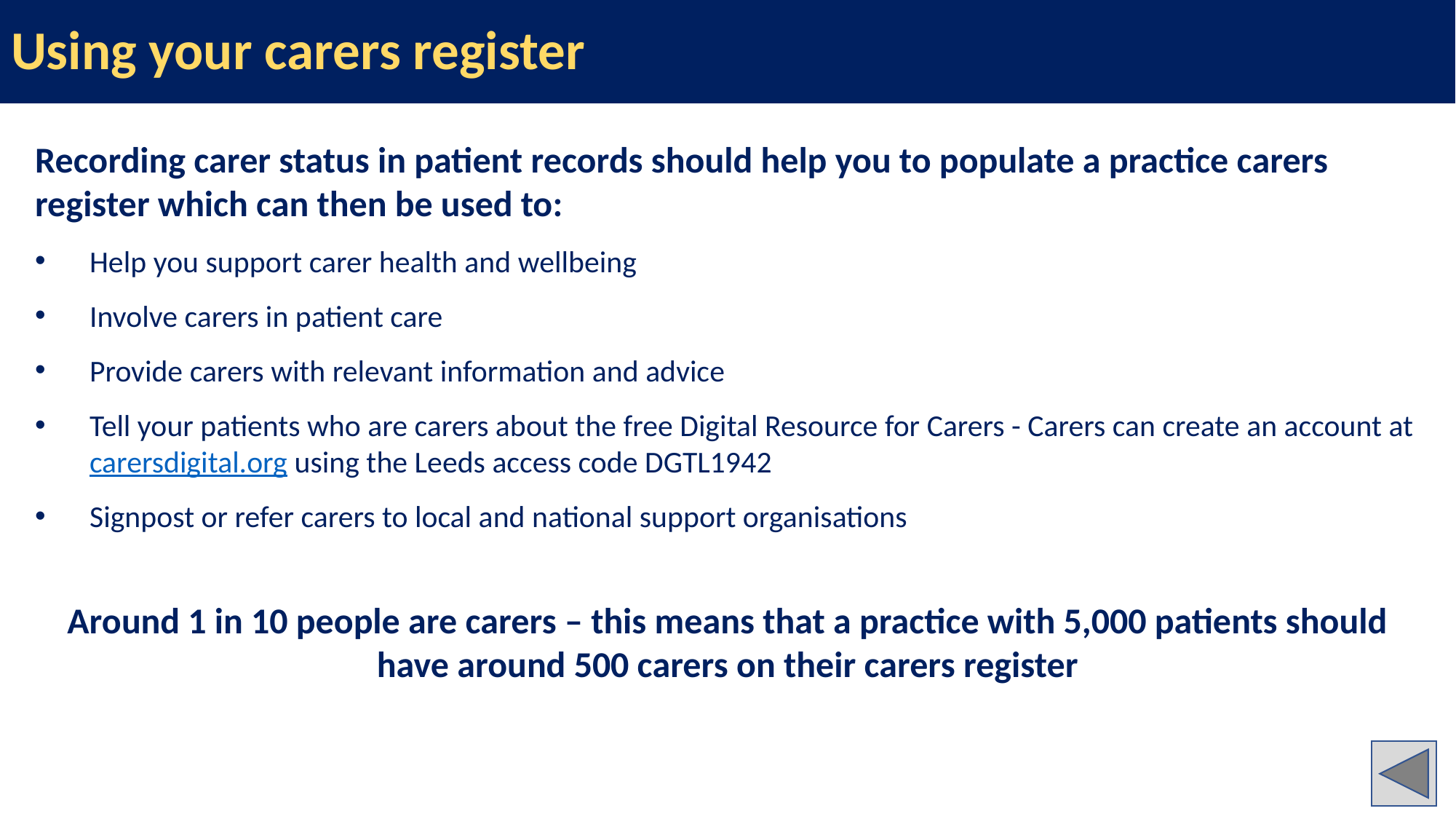

# Using your carers register
Recording carer status in patient records should help you to populate a practice carers register which can then be used to:
Help you support carer health and wellbeing
Involve carers in patient care
Provide carers with relevant information and advice
Tell your patients who are carers about the free Digital Resource for Carers - Carers can create an account at carersdigital.org using the Leeds access code DGTL1942
Signpost or refer carers to local and national support organisations
Around 1 in 10 people are carers – this means that a practice with 5,000 patients should have around 500 carers on their carers register